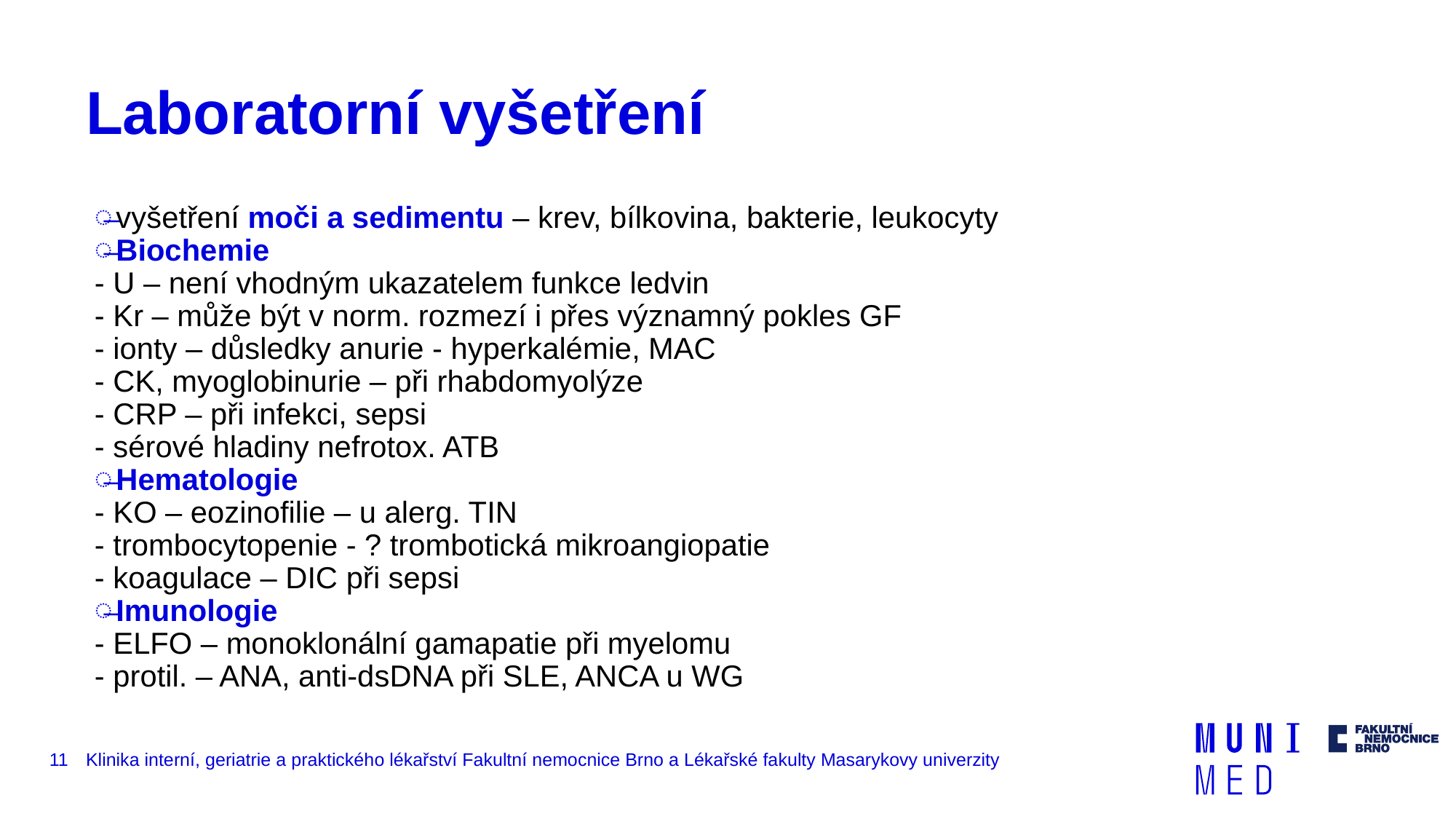

# Laboratorní vyšetření
vyšetření moči a sedimentu – krev, bílkovina, bakterie, leukocyty
Biochemie
- U – není vhodným ukazatelem funkce ledvin
- Kr – může být v norm. rozmezí i přes významný pokles GF
- ionty – důsledky anurie - hyperkalémie, MAC
- CK, myoglobinurie – při rhabdomyolýze
- CRP – při infekci, sepsi
- sérové hladiny nefrotox. ATB
Hematologie
- KO – eozinofilie – u alerg. TIN
- trombocytopenie - ? trombotická mikroangiopatie
- koagulace – DIC při sepsi
Imunologie
- ELFO – monoklonální gamapatie při myelomu
- protil. – ANA, anti-dsDNA při SLE, ANCA u WG

11
Klinika interní, geriatrie a praktického lékařství Fakultní nemocnice Brno a Lékařské fakulty Masarykovy univerzity